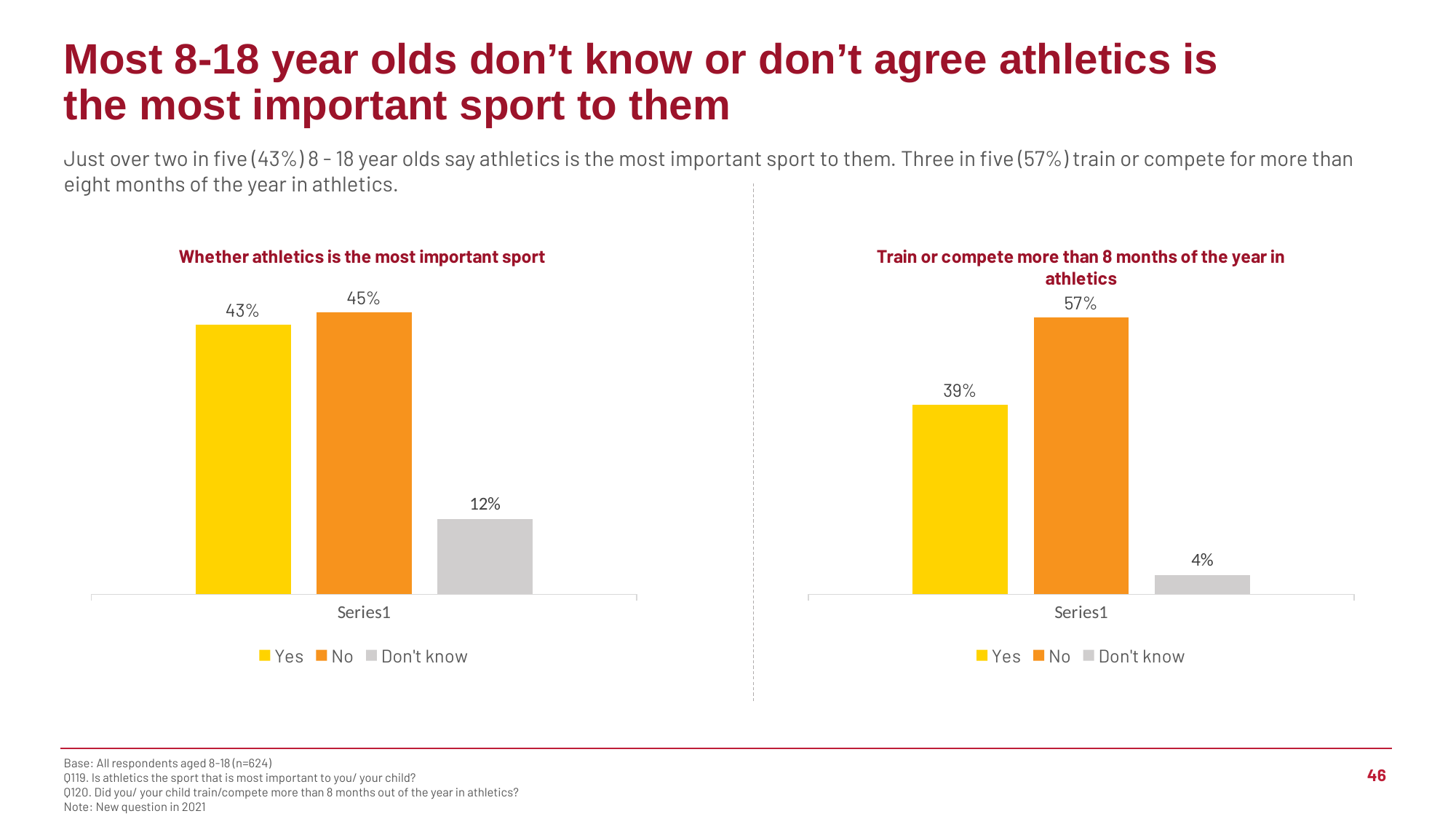

Most 8-18 year olds don’t know or don’t agree athletics is the most important sport to them
Just over two in five (43%) 8 - 18 year olds say athletics is the most important sport to them. Three in five (57%) train or compete for more than eight months of the year in athletics.

### Chart: Whether athletics is the most important sport

| Category | Yes | No | Don't know |
|---|---|---|---|
|  | 0.43 | 0.45 | 0.12 |

### Chart: Train or compete more than 8 months of the year in athletics

| Category | Yes | No | Don't know |
|---|---|---|---|
|  | 0.39 | 0.57 | 0.04 |
Base: All respondents aged 8-18 (n=624)
Q119. Is athletics the sport that is most important to you/ your child?
Q120. Did you/ your child train/compete more than 8 months out of the year in athletics?
Note: New question in 2021